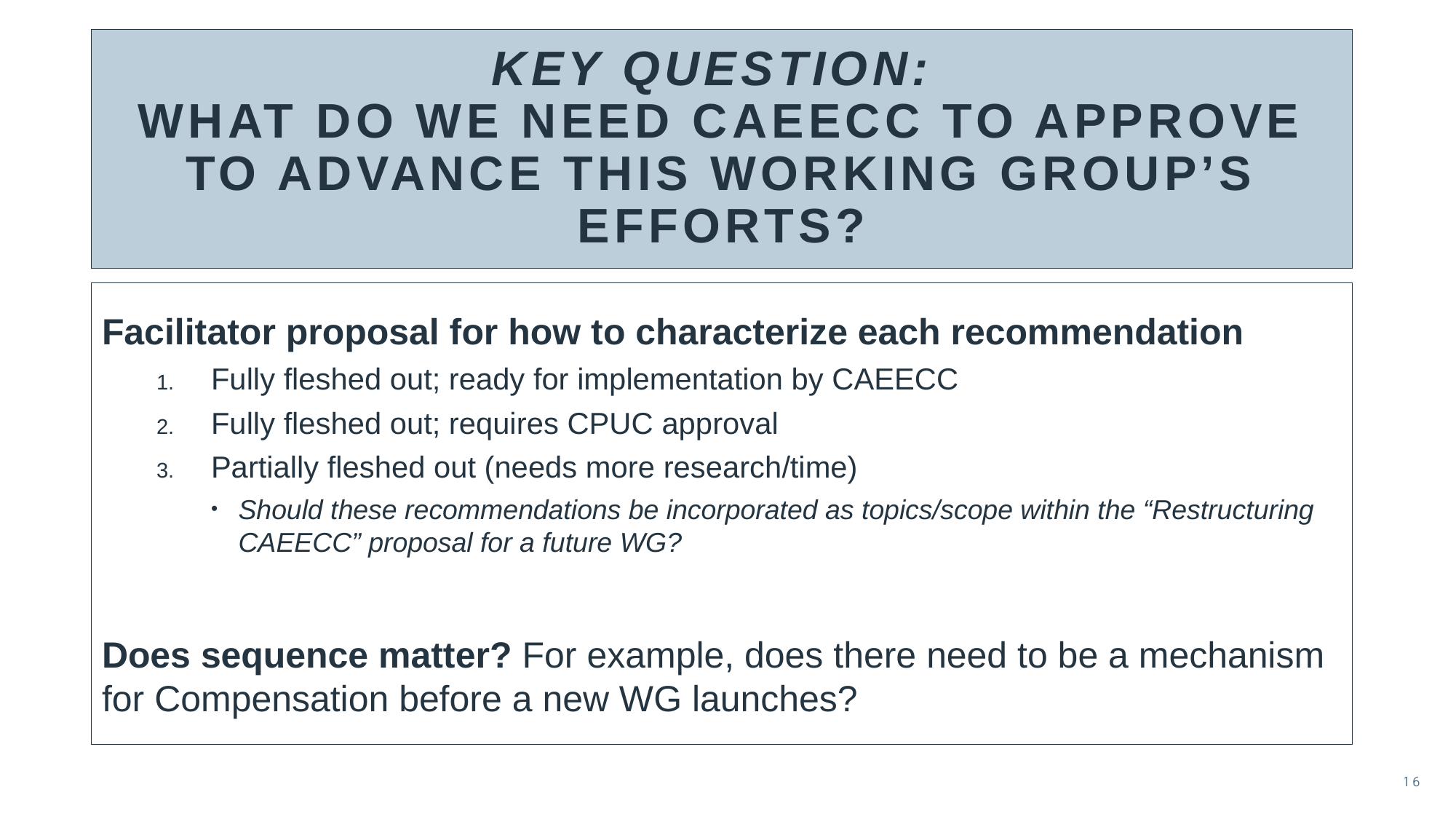

# Key question: What do we need CAEECC to approve to advance this Working Group’s efforts?
Facilitator proposal for how to characterize each recommendation
Fully fleshed out; ready for implementation by CAEECC
Fully fleshed out; requires CPUC approval
Partially fleshed out (needs more research/time)
Should these recommendations be incorporated as topics/scope within the “Restructuring CAEECC” proposal for a future WG?

Does sequence matter? For example, does there need to be a mechanism for Compensation before a new WG launches?
16